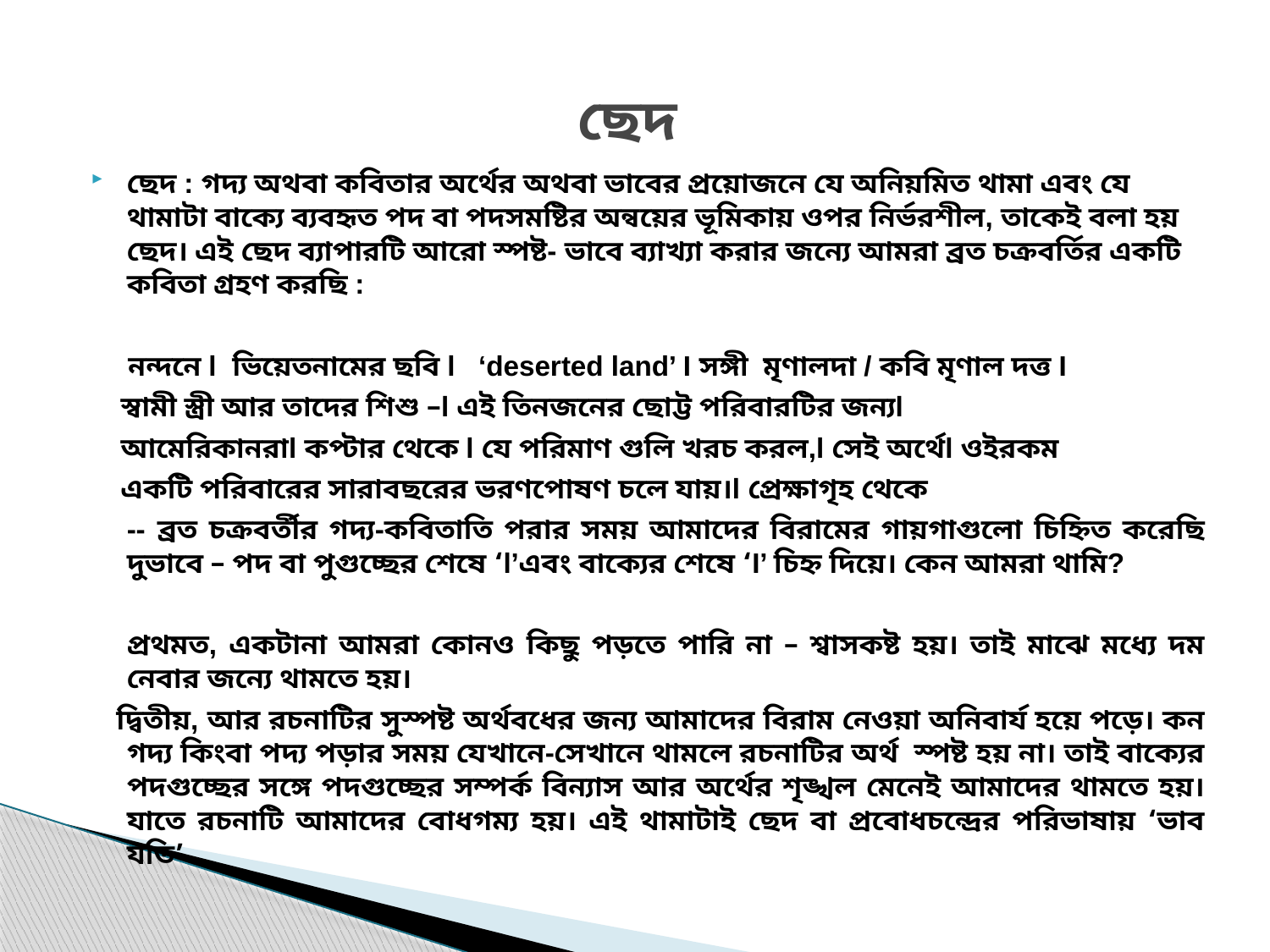

# ছেদ
ছেদ : গদ্য অথবা কবিতার অর্থের অথবা ভাবের প্রয়োজনে যে অনিয়মিত থামা এবং যে থামাটা বাক্যে ব্যবহৃত পদ বা পদসমষ্টির অন্বয়ের ভূমিকায় ওপর নির্ভরশীল, তাকেই বলা হয় ছেদ। এই ছেদ ব্যাপারটি আরো স্পষ্ট- ভাবে ব্যাখ্যা করার জন্যে আমরা ব্রত চক্রবর্তির একটি কবিতা গ্রহণ করছি :

     নন্দনে l  ভিয়েতনামের ছবি l   ‘deserted land’ I সঙ্গী  মৃণালদা / কবি মৃণাল দত্ত I
    স্বামী স্ত্রী আর তাদের শিশু –l এই তিনজনের ছোট্ট পরিবারটির জন্যl
    আমেরিকানরাl কপ্টার থেকে l যে পরিমাণ গুলি খরচ করল,l সেই অর্থেl ওইরকম
    একটি পরিবারের সারাবছরের ভরণপোষণ চলে যায়।l প্রেক্ষাগৃহ থেকে
   -- ব্রত চক্রবর্তীর গদ্য-কবিতাতি পরার সময় আমাদের বিরামের গায়গাগুলো চিহ্নিত করেছি দুভাবে – পদ বা পুগুচ্ছের শেষে ‘l’এবং বাক্যের শেষে ‘I’ চিহ্ন দিয়ে। কেন আমরা থামি?

   প্রথমত, একটানা আমরা কোনও কিছু পড়তে পারি না – শ্বাসকষ্ট হয়। তাই মাঝে মধ্যে দম নেবার জন্যে থামতে হয়।
   দ্বিতীয়, আর রচনাটির সুস্পষ্ট অর্থবধের জন্য আমাদের বিরাম নেওয়া অনিবার্য হয়ে পড়ে। কন গদ্য কিংবা পদ্য পড়ার সময় যেখানে-সেখানে থামলে রচনাটির অর্থ  স্পষ্ট হয় না। তাই বাক্যের পদগুচ্ছের সঙ্গে পদগুচ্ছের সম্পর্ক বিন্যাস আর অর্থের শৃঙ্খল মেনেই আমাদের থামতে হয়। যাতে রচনাটি আমাদের বোধগম্য হয়। এই থামাটাই ছেদ বা প্রবোধচন্দ্রের পরিভাষায় ‘ভাব যতি’